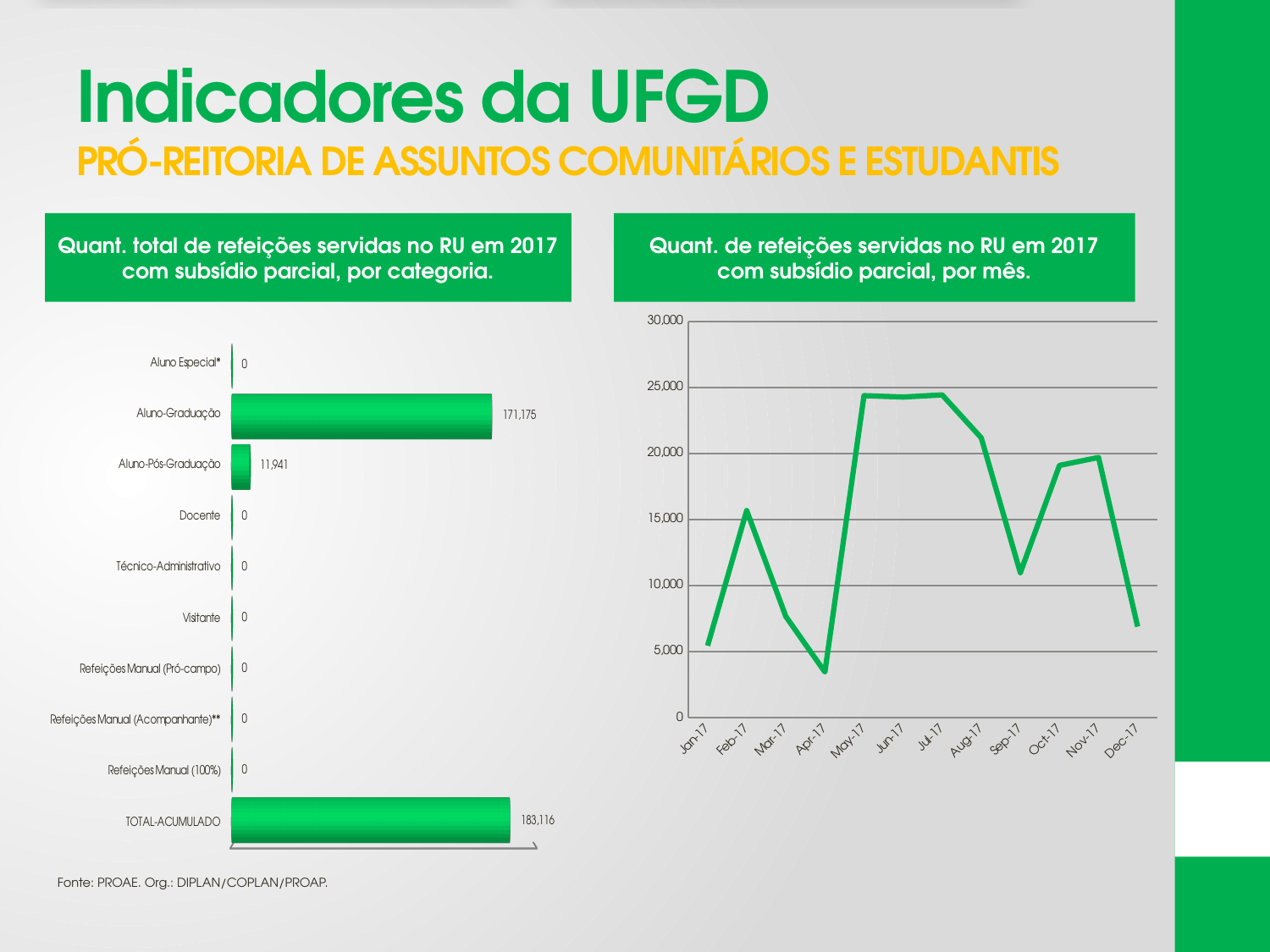

# Indicadores da UFGD PRÓ-REITORIA DE ASSUNTOS COMUNITÁRIOS E ESTUDANTIS
Quant. total de refeições servidas no RU em 2017 com subsídio parcial, por categoria.
Quant. de refeições servidas no RU em 2017 com subsídio parcial, por mês.

[unsupported chart]

### Chart

| Category | TOTAL-MÊS |
|---|---|
| 42736 | 5445.0 |
| 42767 | 15675.0 |
| 42795 | 7660.0 |
| 42826 | 3457.0 |
| 42856 | 24369.0 |
| 42887 | 24263.0 |
| 42917 | 24425.0 |
| 42948 | 21177.0 |
| 42979 | 10974.0 |
| 43009 | 19090.0 |
| 43040 | 19692.0 |
| 43070 | 6889.0 |
Fonte: PROAE. Org.: DIPLAN/COPLAN/PROAP.